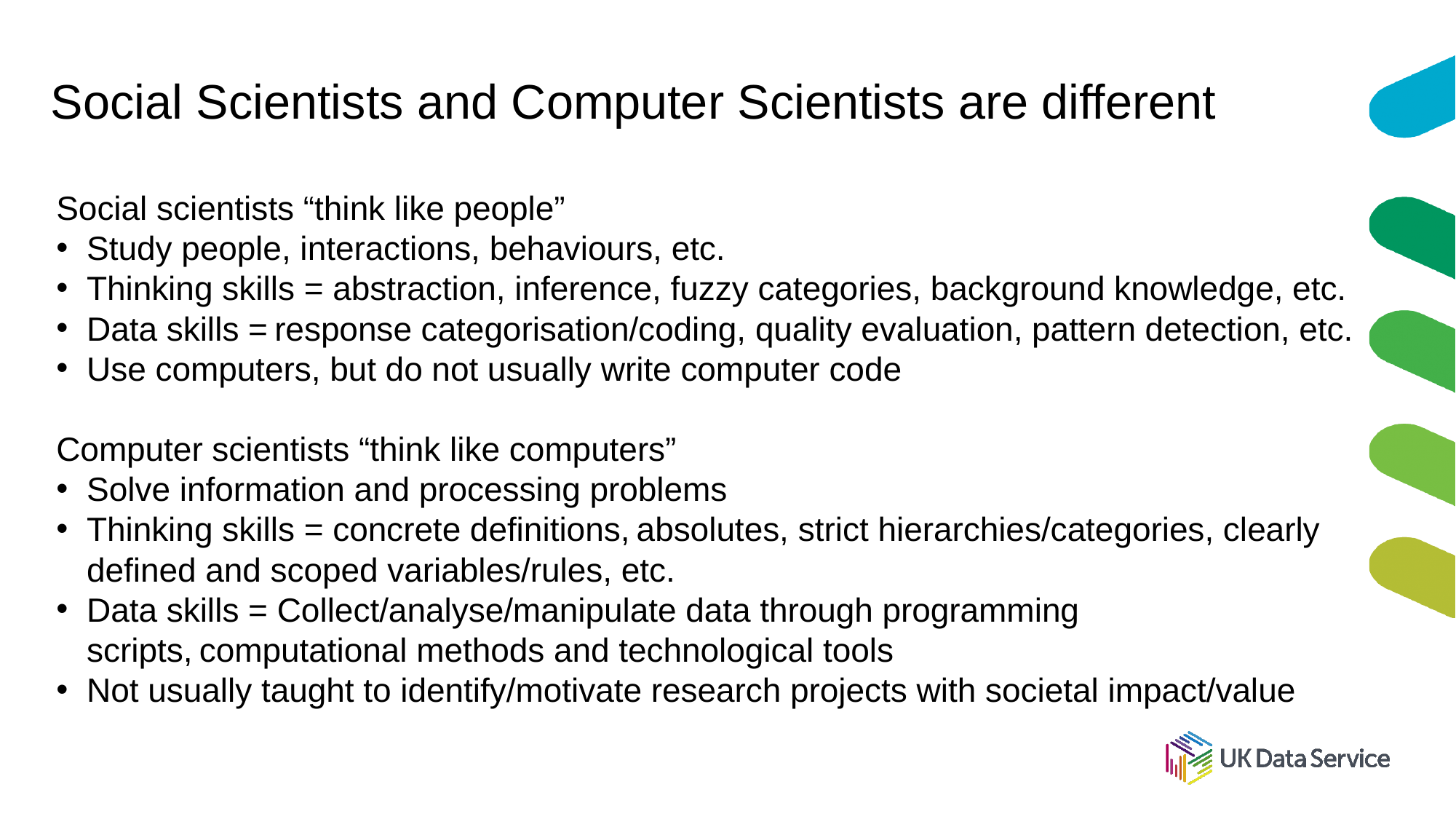

# Social Scientists and Computer Scientists are different
Social scientists “think like people”
Study people, interactions, behaviours, etc.
Thinking skills = abstraction, inference, fuzzy categories, background knowledge, etc.
Data skills = response categorisation/coding, quality evaluation, pattern detection, etc.
Use computers, but do not usually write computer code

Computer scientists “think like computers”
Solve information and processing problems
Thinking skills = concrete definitions, absolutes, strict hierarchies/categories, clearly defined and scoped variables/rules, etc.
Data skills = Collect/analyse/manipulate data through programming scripts, computational methods and technological tools
Not usually taught to identify/motivate research projects with societal impact/value